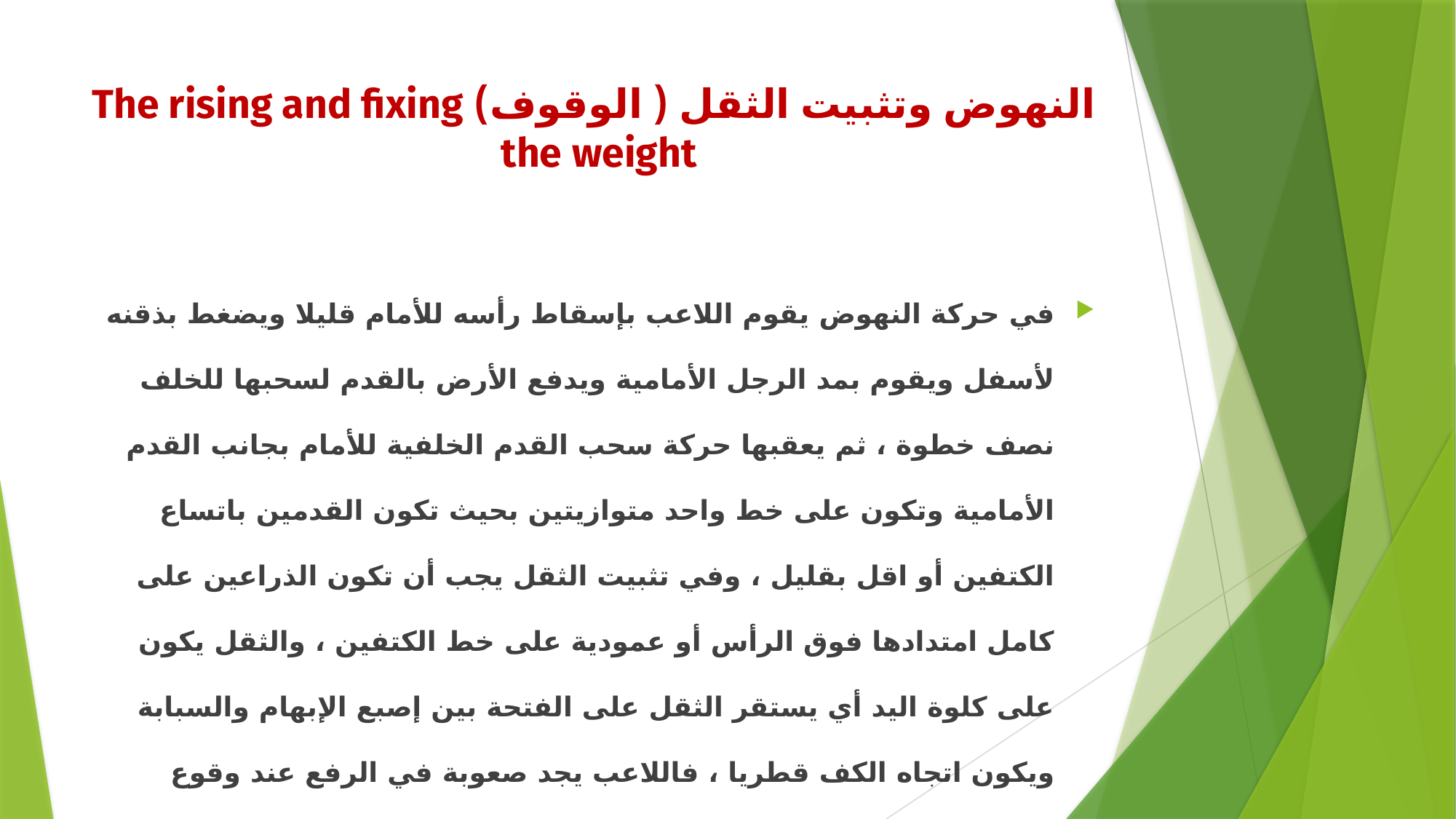

# النهوض وتثبيت الثقل ( الوقوف) The rising and fixing the weight
في حركة النهوض يقوم اللاعب بإسقاط رأسه للأمام قليلا ويضغط بذقنه لأسفل ويقوم بمد الرجل الأمامية ويدفع الأرض بالقدم لسحبها للخلف نصف خطوة ، ثم يعقبها حركة سحب القدم الخلفية للأمام بجانب القدم الأمامية وتكون على خط واحد متوازيتين بحيث تكون القدمين باتساع الكتفين أو اقل بقليل ، وفي تثبيت الثقل يجب أن تكون الذراعين على كامل امتدادها فوق الرأس أو عمودية على خط الكتفين ، والثقل يكون على كلوة اليد أي يستقر الثقل على الفتحة بين إصبع الإبهام والسبابة ويكون اتجاه الكف قطريا ، فاللاعب يجد صعوبة في الرفع عند وقوع الثقل على راحة اليد .